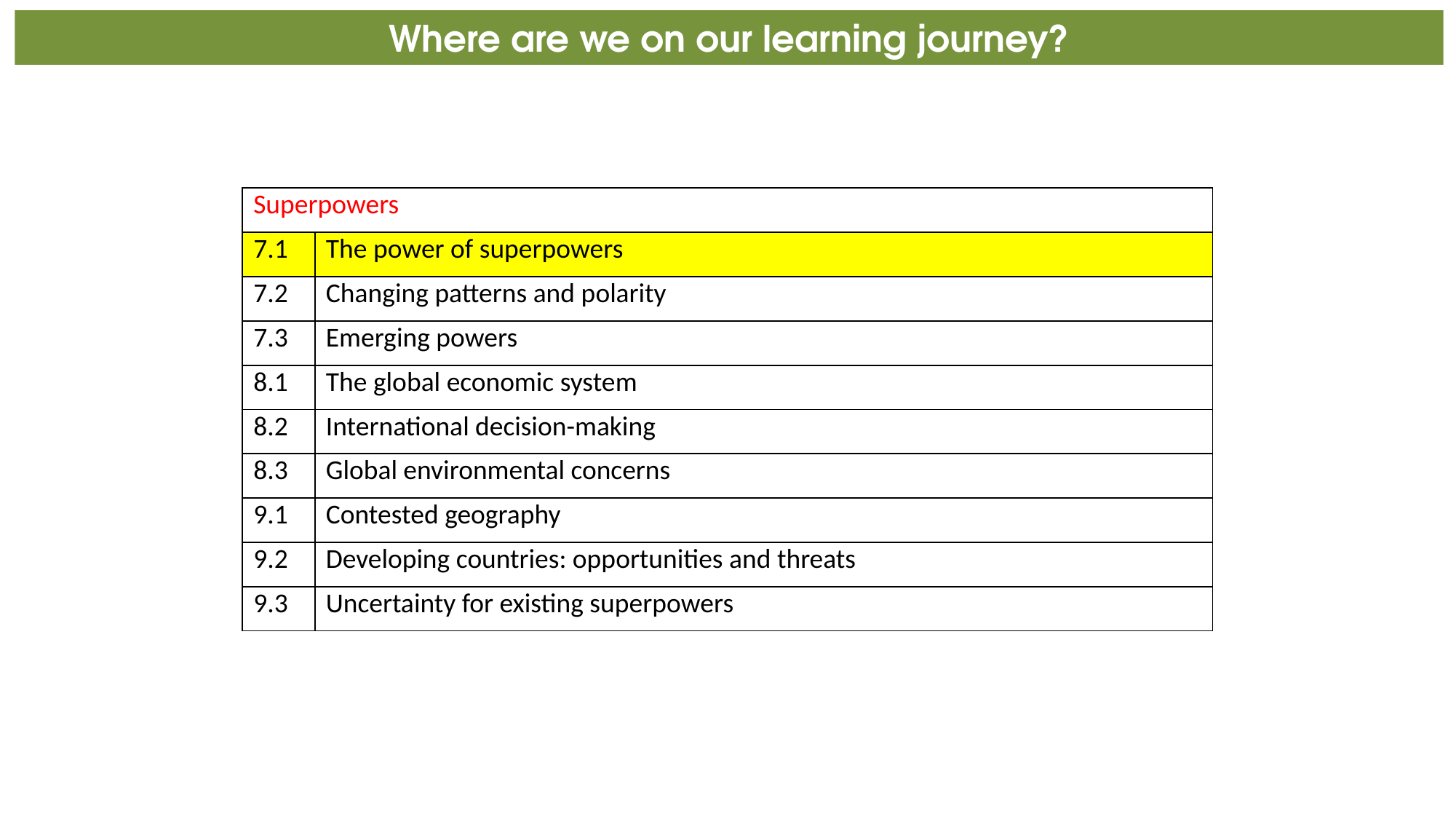

Where are we on our learning journey?
| Superpowers |  |
| --- | --- |
| 7.1 | The power of superpowers |
| 7.2 | Changing patterns and polarity |
| 7.3 | Emerging powers |
| 8.1 | The global economic system |
| 8.2 | International decision-making |
| 8.3 | Global environmental concerns |
| 9.1 | Contested geography |
| 9.2 | Developing countries: opportunities and threats |
| 9.3 | Uncertainty for existing superpowers |